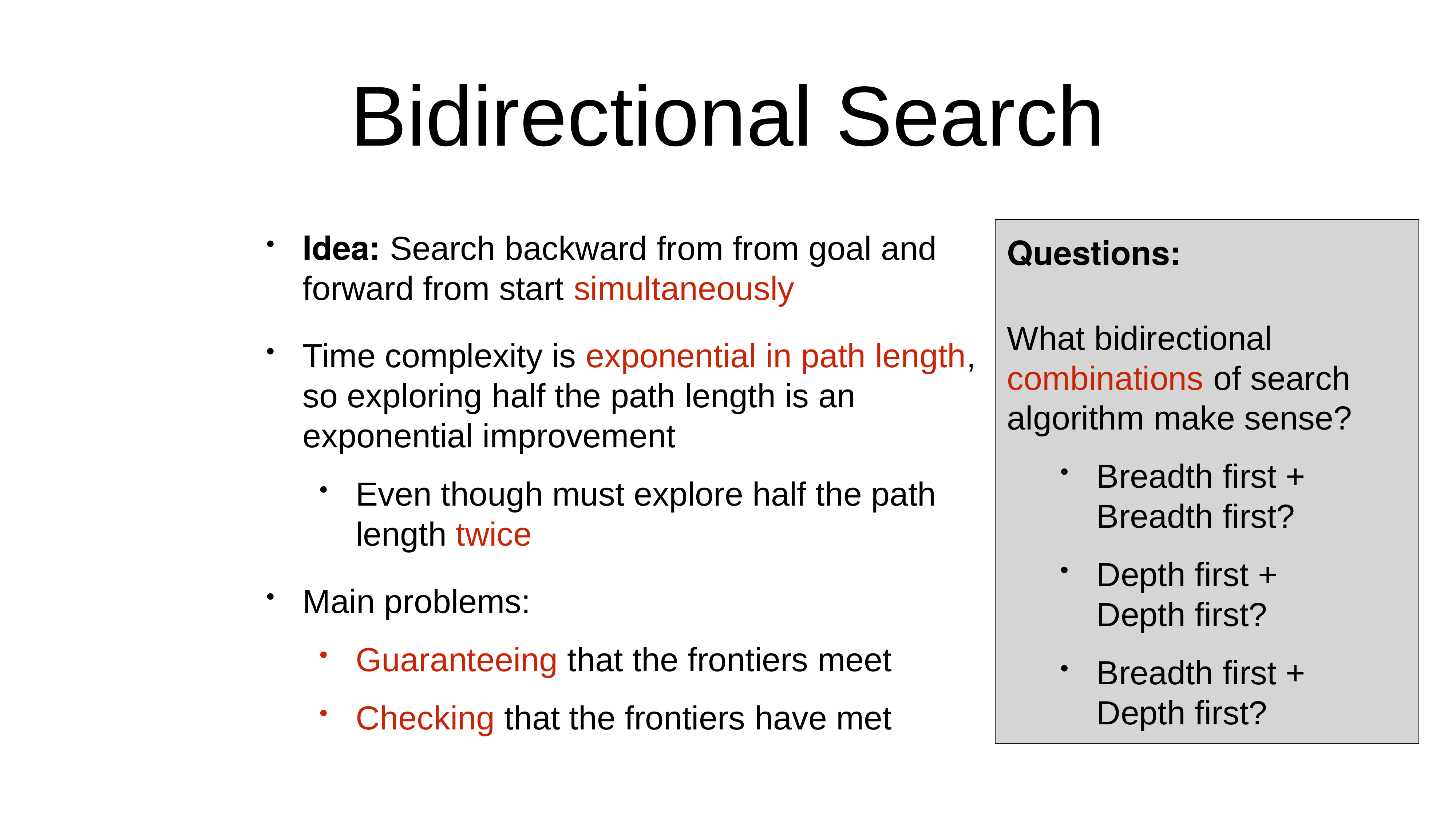

# Bidirectional Search
Idea: Search backward from from goal and forward from start simultaneously
Time complexity is exponential in path length, so exploring half the path length is an exponential improvement
Even though must explore half the path length twice
Main problems:
Guaranteeing that the frontiers meet
Checking that the frontiers have met
Questions:
What bidirectional combinations of search algorithm make sense?
Breadth first + Breadth first?
Depth first +
Depth first?
Breadth first +
Depth first?